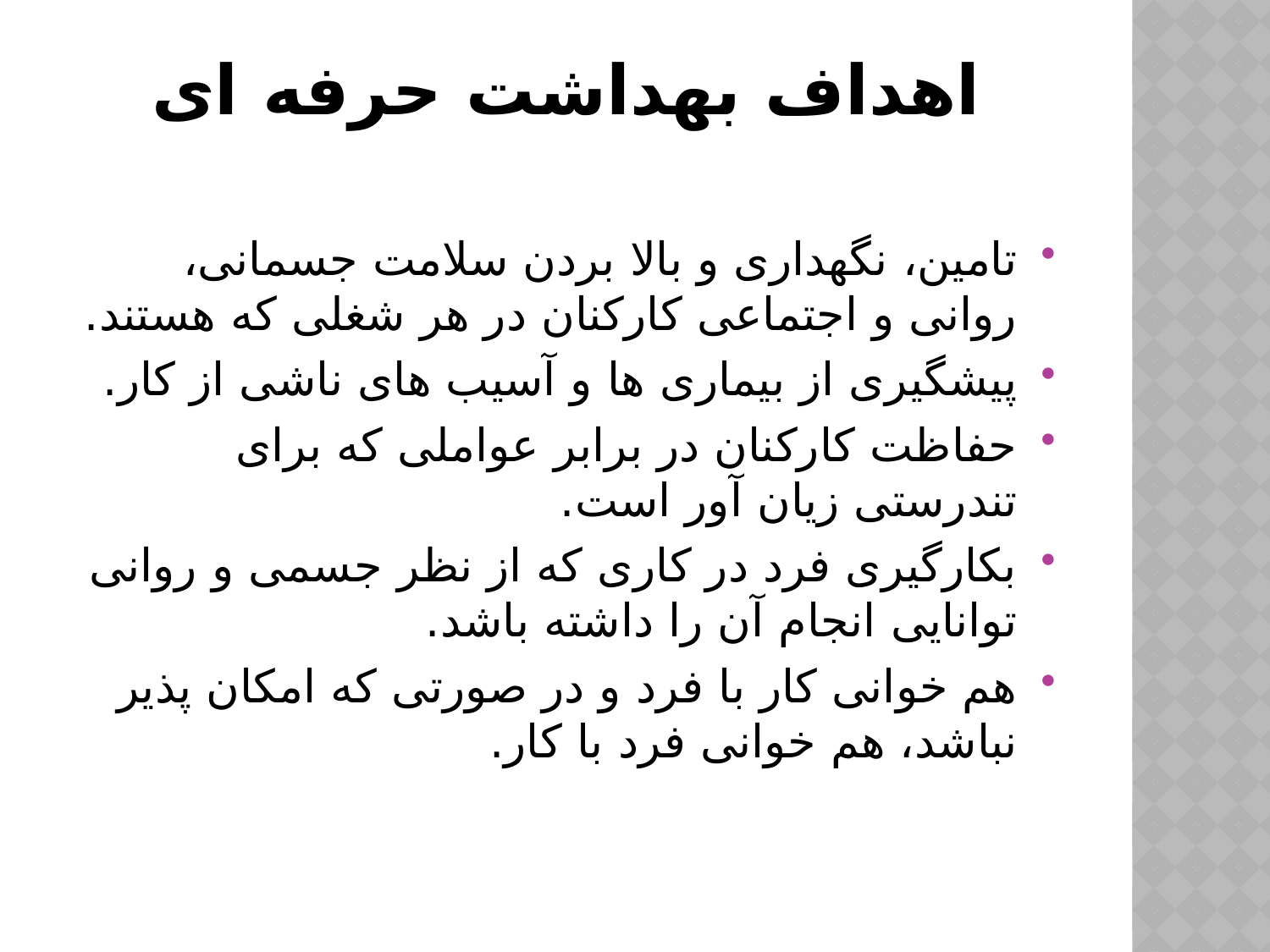

# اهداف بهداشت حرفه ای
تامین، نگهداری و بالا بردن سلامت جسمانی، روانی و اجتماعی کارکنان در هر شغلی که هستند.
پیشگیری از بیماری ها و آسیب های ناشی از کار.
حفاظت کارکنان در برابر عواملی که برای تندرستی زیان آور است.
بکارگیری فرد در کاری که از نظر جسمی و روانی توانایی انجام آن را داشته باشد.
هم خوانی کار با فرد و در صورتی که امکان پذیر نباشد، هم خوانی فرد با کار.